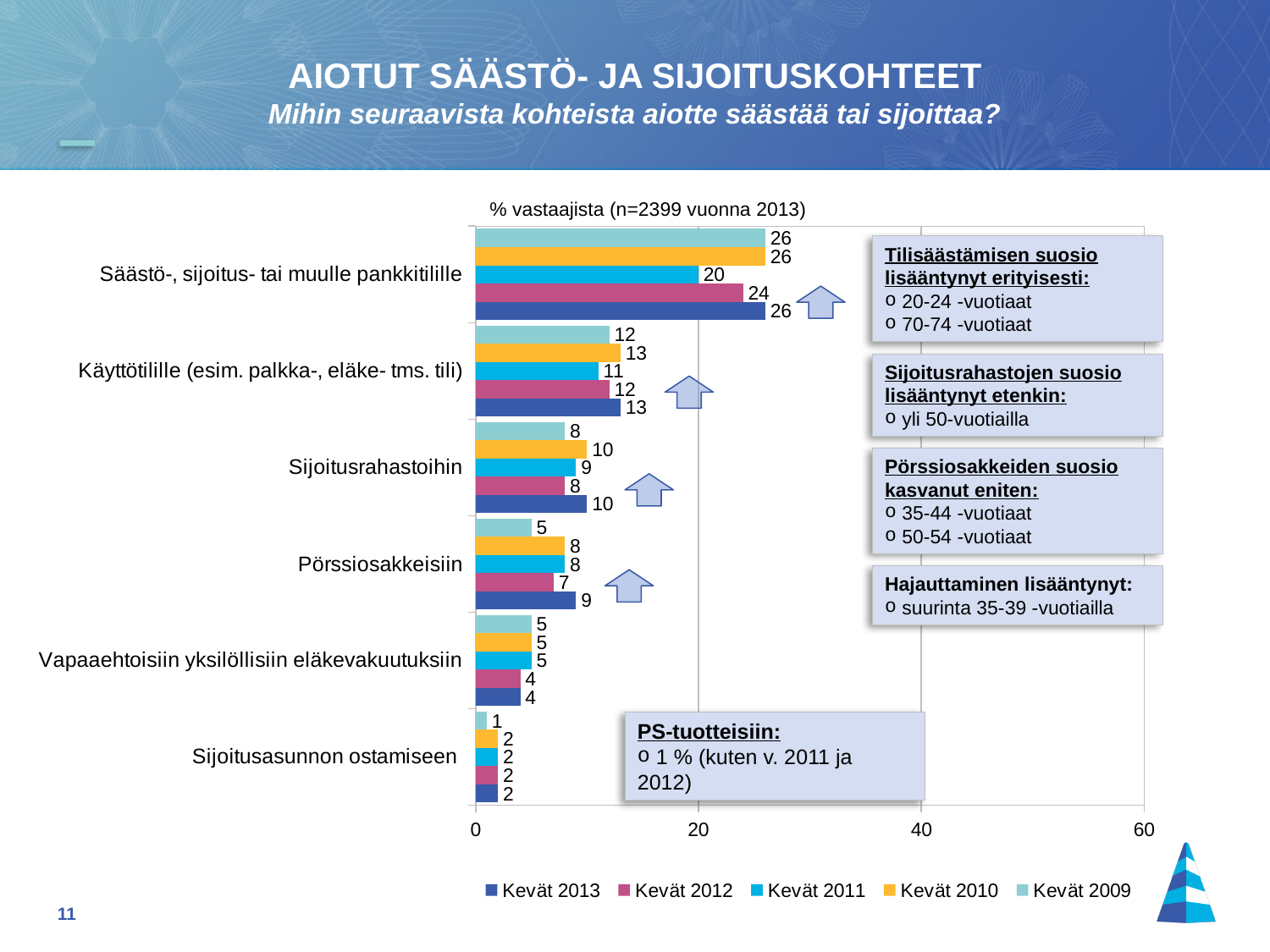

AIOTUT SÄÄSTÖ- JA SIJOITUSKOHTEET
Mihin seuraavista kohteista aiotte säästää tai sijoittaa?
% vastaajista (n=2399 vuonna 2013)

### Chart

| Category | Kevät 2009 | Kevät 2010 | Kevät 2011 | Kevät 2012 | Kevät 2013 |
|---|---|---|---|---|---|
| Säästö-, sijoitus- tai muulle pankkitilille | 26.0 | 26.0 | 20.0 | 24.0 | 26.0 |
| Käyttötilille (esim. palkka-, eläke- tms. tili) | 12.0 | 13.0 | 11.0 | 12.0 | 13.0 |
| Sijoitusrahastoihin | 8.0 | 10.0 | 9.0 | 8.0 | 10.0 |
| Pörssiosakkeisiin | 5.0 | 8.0 | 8.0 | 7.0 | 9.0 |
| Vapaaehtoisiin yksilöllisiin eläkevakuutuksiin | 5.0 | 5.0 | 5.0 | 4.0 | 4.0 |
| Sijoitusasunnon ostamiseen  | 1.0 | 2.0 | 2.0 | 2.0 | 2.0 |
Tilisäästämisen suosio lisääntynyt erityisesti:
 20-24 -vuotiaat
 70-74 -vuotiaat

Sijoitusrahastojen suosio lisääntynyt etenkin:
 yli 50-vuotiailla

Pörssiosakkeiden suosio kasvanut eniten:
 35-44 -vuotiaat
 50-54 -vuotiaat

Hajauttaminen lisääntynyt:
 suurinta 35-39 -vuotiailla

PS-tuotteisiin:
 1 % (kuten v. 2011 ja 2012)